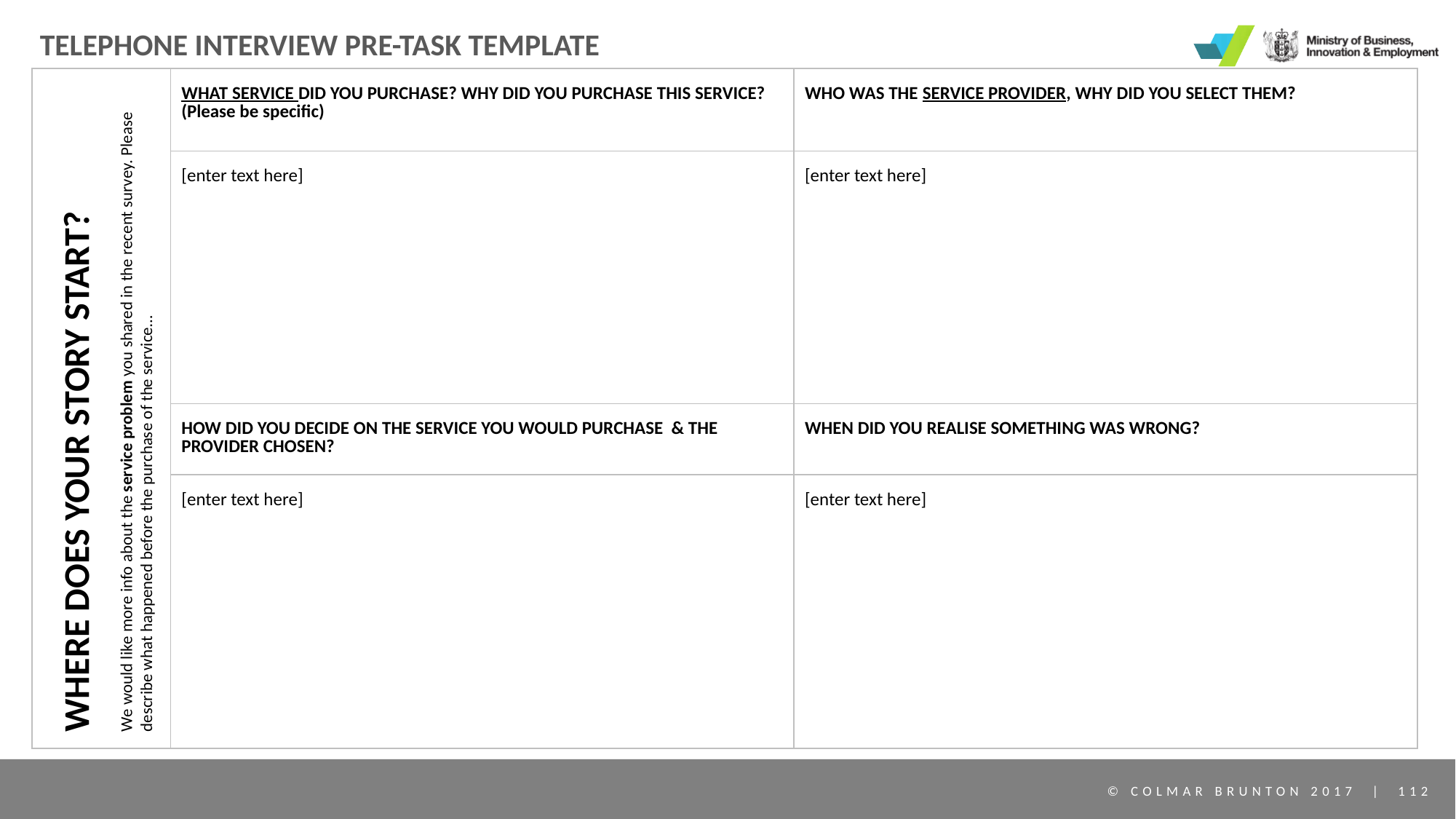

# TELEPHONE INTERVIEW PRE-TASK TEMPLATE
|  | WHAT SERVICE DID YOU PURCHASE? WHY DID YOU PURCHASE THIS SERVICE?(Please be specific) | WHO WAS THE SERVICE PROVIDER, WHY DID YOU SELECT THEM? |
| --- | --- | --- |
|  | [enter text here] | [enter text here] |
|  | HOW DID YOU DECIDE ON THE SERVICE YOU WOULD PURCHASE & THE PROVIDER CHOSEN? | WHEN DID YOU REALISE SOMETHING WAS WRONG? |
|  | [enter text here] | [enter text here] |
We would like more info about the service problem you shared in the recent survey. Please describe what happened before the purchase of the service…
WHERE DOES YOUR STORY START?